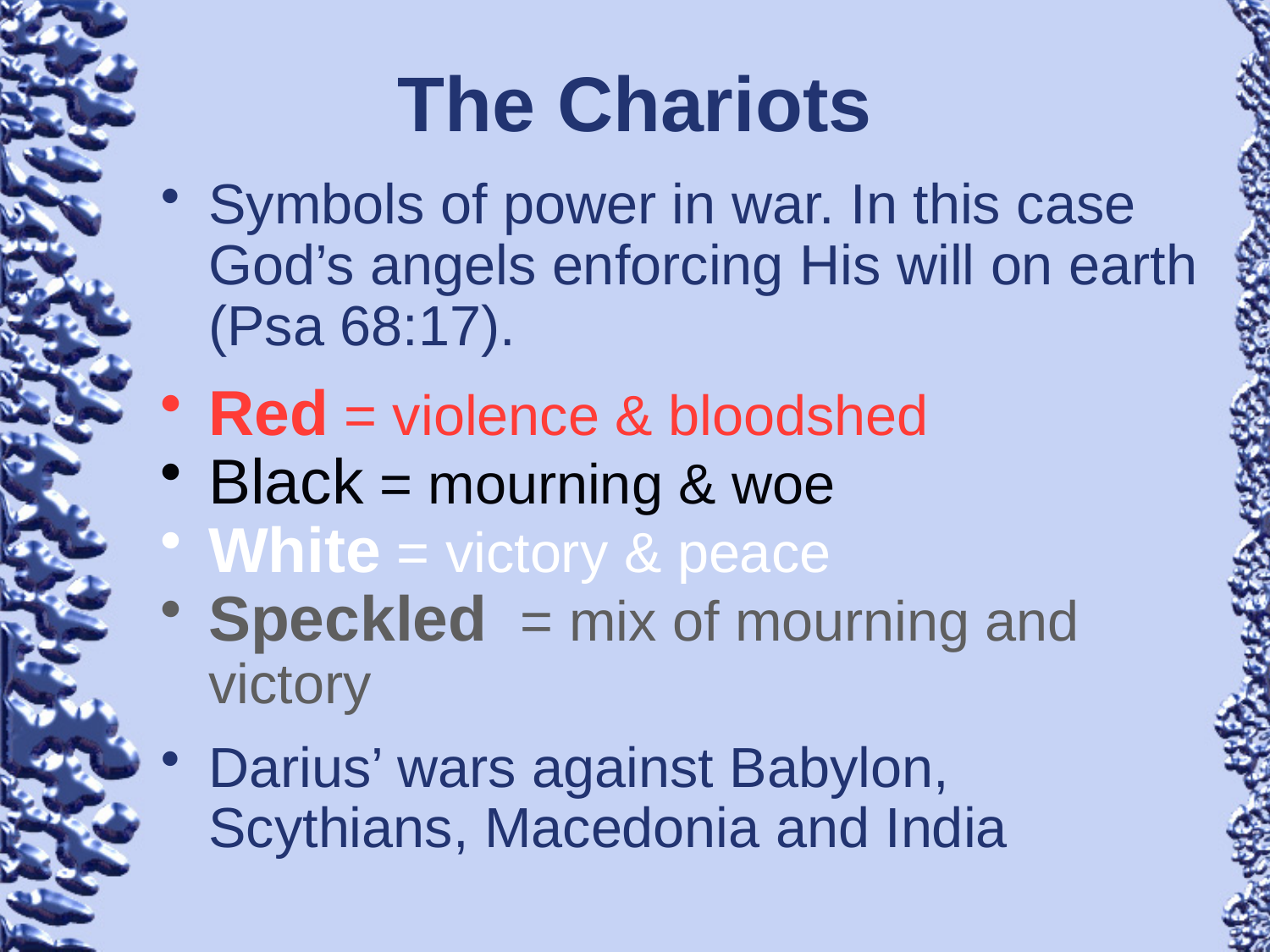

# The Chariots
Symbols of power in war. In this case God’s angels enforcing His will on earth (Psa 68:17).
Red = violence & bloodshed
Black = mourning & woe
White = victory & peace
Speckled  = mix of mourning and victory
Darius’ wars against Babylon, Scythians, Macedonia and India